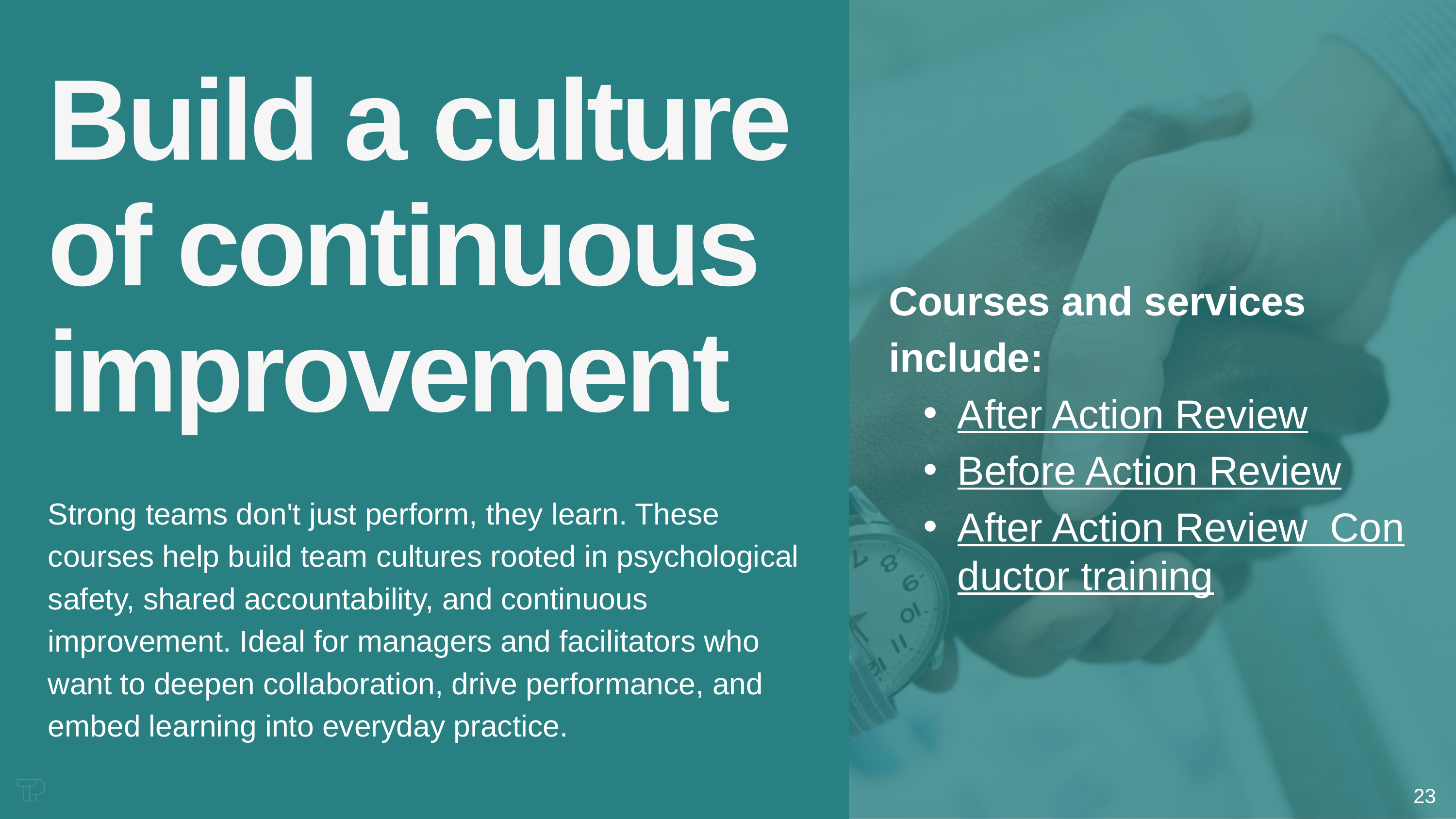

Build a culture of continuous improvement
Courses and services include:
After Action Review
Before Action Review
After Action Review  Conductor training
Strong teams don't just perform, they learn. These courses help build team cultures rooted in psychological safety, shared accountability, and continuous improvement. Ideal for managers and facilitators who want to deepen collaboration, drive performance, and embed learning into everyday practice.

23